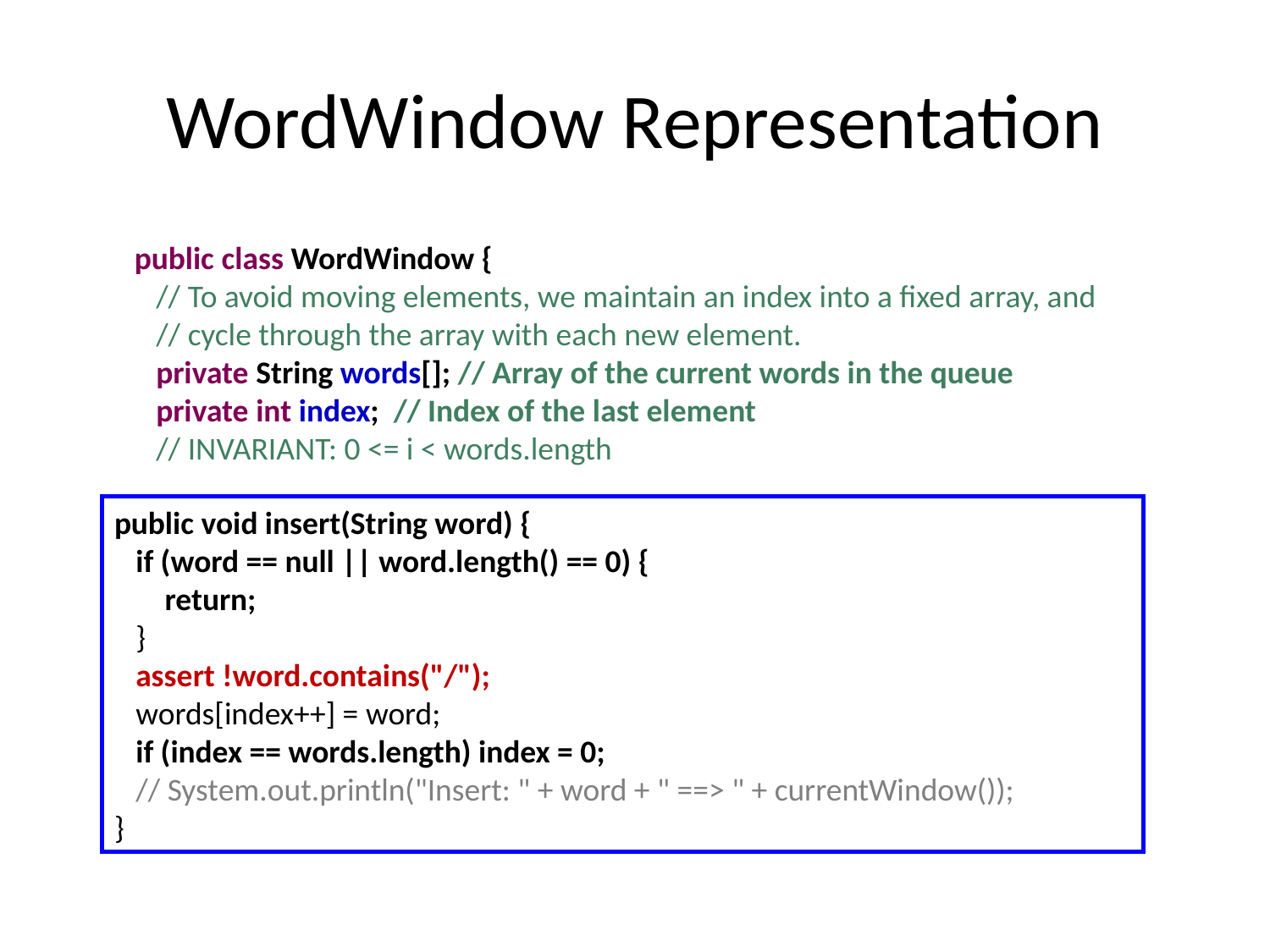

# WordWindow Representation
public class WordWindow {
   // To avoid moving elements, we maintain an index into a fixed array, and
   // cycle through the array with each new element.
   private String words[]; // Array of the current words in the queue
   private int index;  // Index of the last element
   // INVARIANT: 0 <= i < words.length
public void insert(String word) {
   if (word == null || word.length() == 0) {
       return;
   }
   assert !word.contains("/");
   words[index++] = word;
   if (index == words.length) index = 0;
   // System.out.println("Insert: " + word + " ==> " + currentWindow());
}